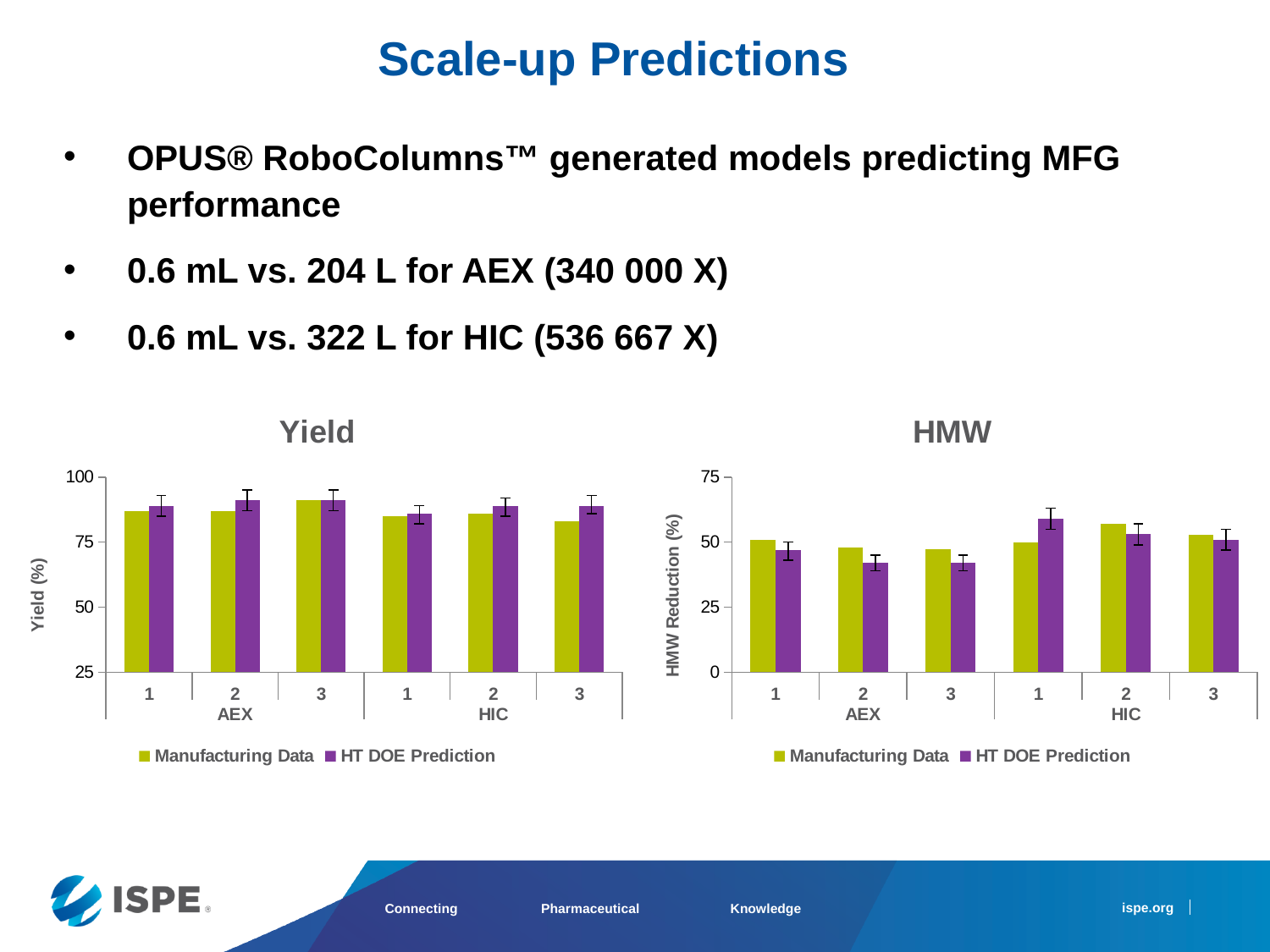

# Scale-up Predictions
OPUS® RoboColumns™ generated models predicting MFG performance
0.6 mL vs. 204 L for AEX (340 000 X)
0.6 mL vs. 322 L for HIC (536 667 X)

### Chart: Yield

| Category | Manufacturing Data | HT DOE Prediction |
|---|---|---|
| 1 | 87.0 | 89.0 |
| 2 | 87.0 | 91.0 |
| 3 | 91.0 | 91.0 |
| 1 | 85.0 | 86.0 |
| 2 | 86.0 | 89.0 |
| 3 | 83.0 | 89.0 |

### Chart: HMW

| Category | Manufacturing Data | HT DOE Prediction |
|---|---|---|
| 1 | 51.0 | 47.0 |
| 2 | 48.0 | 42.0 |
| 3 | 47.4335188620903 | 42.0 |
| 1 | 50.0 | 59.0 |
| 2 | 57.0 | 53.0 |
| 3 | 52.94117647058824 | 51.0 |